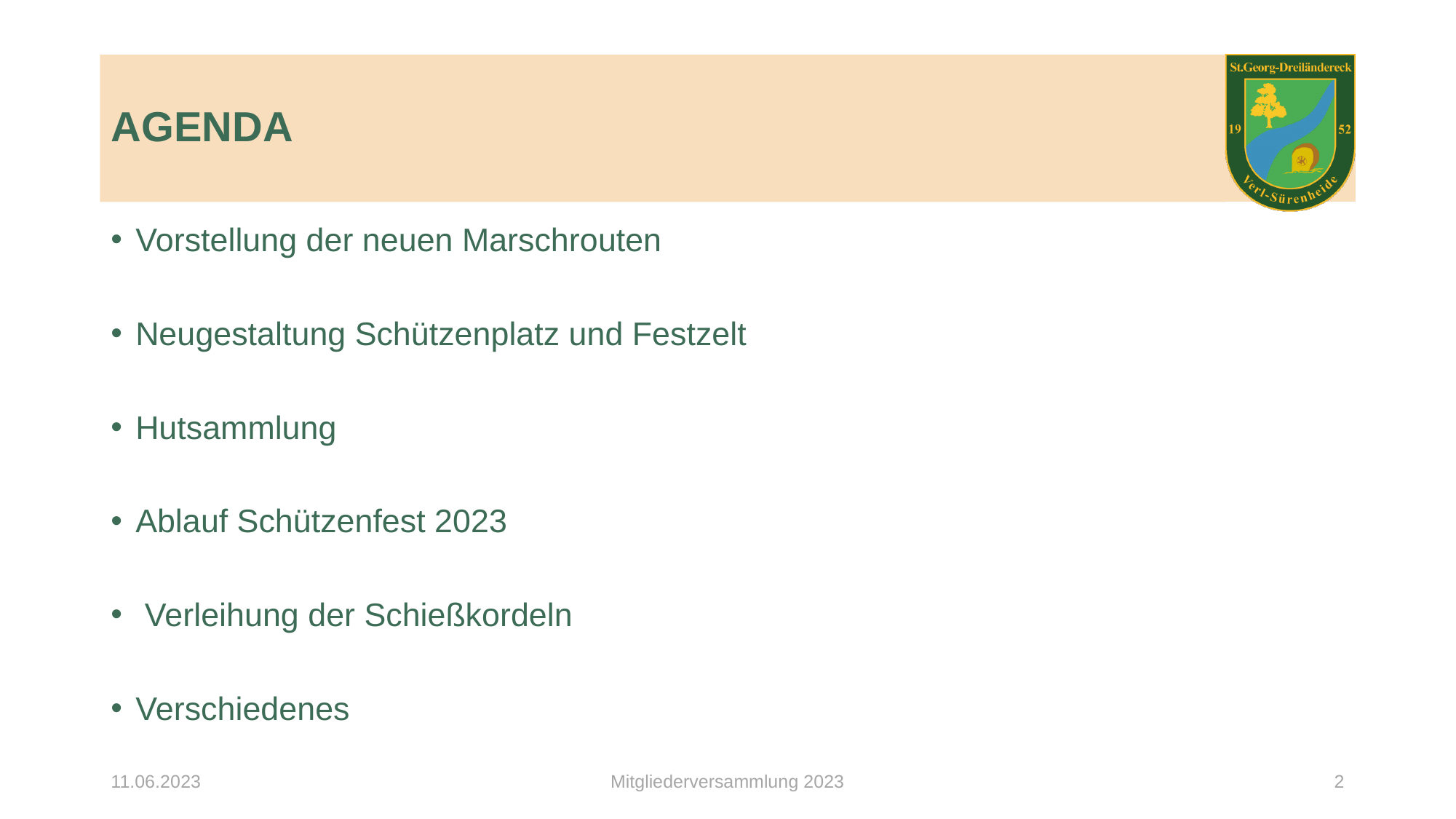

# Agenda
Vorstellung der neuen Marschrouten

Neugestaltung Schützenplatz und Festzelt

Hutsammlung

Ablauf Schützenfest 2023

 Verleihung der Schießkordeln

Verschiedenes

11.06.2023
Mitgliederversammlung 2023
2